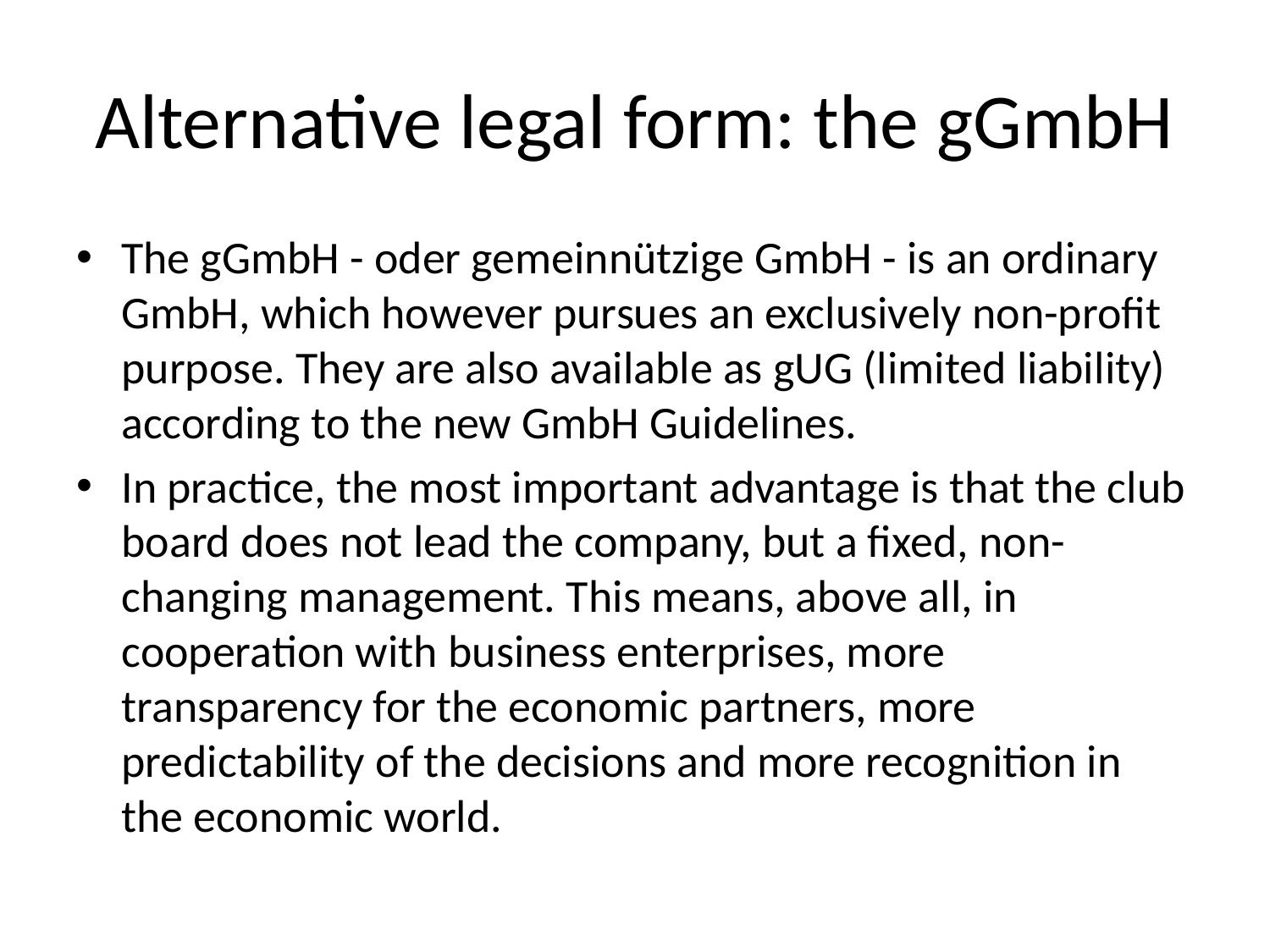

# Alternative legal form: the gGmbH
The gGmbH - oder gemeinnützige GmbH - is an ordinary GmbH, which however pursues an exclusively non-profit purpose. They are also available as gUG (limited liability) according to the new GmbH Guidelines.
In practice, the most important advantage is that the club board does not lead the company, but a fixed, non-changing management. This means, above all, in cooperation with business enterprises, more transparency for the economic partners, more predictability of the decisions and more recognition in the economic world.